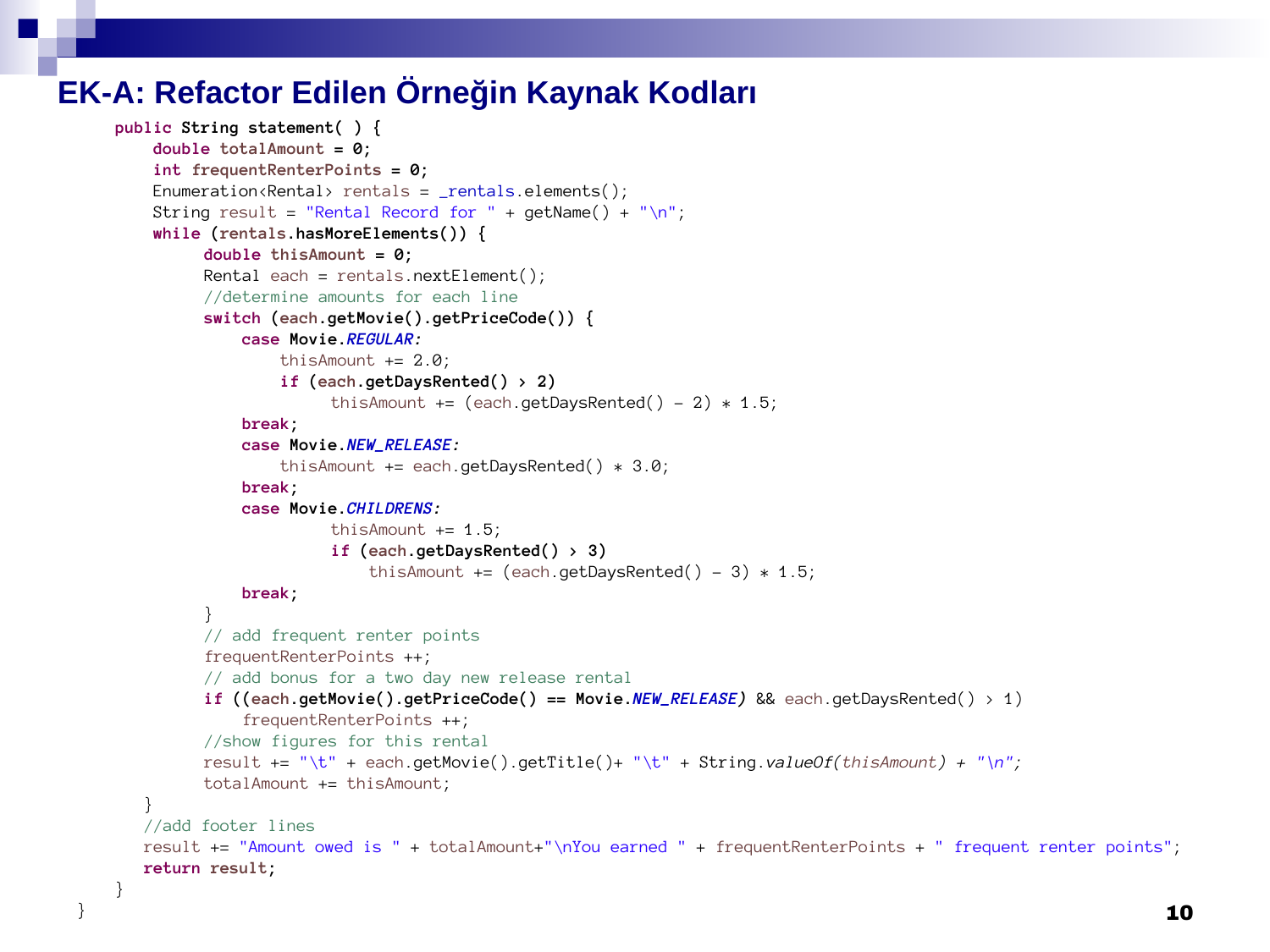

EK-A: Refactor Edilen Örneğin Kaynak Kodları
    public String statement( ) {
        double totalAmount = 0;
        int frequentRenterPoints = 0;
        Enumeration<Rental> rentals = _rentals.elements();
        String result = "Rental Record for " + getName() + "\n";
        while (rentals.hasMoreElements()) {
	double thisAmount = 0;
	Rental each = rentals.nextElement();
	//determine amounts for each line
	switch (each.getMovie().getPriceCode()) {
	    case Movie.REGULAR:
	        thisAmount += 2.0;
	        if (each.getDaysRented() > 2)
		thisAmount += (each.getDaysRented() - 2) * 1.5;
	    break;
	    case Movie.NEW_RELEASE:
	        thisAmount += each.getDaysRented() * 3.0;
	    break;
	    case Movie.CHILDRENS:
		thisAmount += 1.5;
		if (each.getDaysRented() > 3)
		    thisAmount += (each.getDaysRented() - 3) * 1.5;
	    break;
	}
	// add frequent renter points
	frequentRenterPoints ++;
	// add bonus for a two day new release rental
	if ((each.getMovie().getPriceCode() == Movie.NEW_RELEASE) && each.getDaysRented() > 1)
	    frequentRenterPoints ++;
	//show figures for this rental
	result += "\t" + each.getMovie().getTitle()+ "\t" + String.valueOf(thisAmount) + "\n";
	totalAmount += thisAmount;
       }
       //add footer lines
       result += "Amount owed is " + totalAmount+"\nYou earned " + frequentRenterPoints + " frequent renter points";
       return result;
    }
}
10